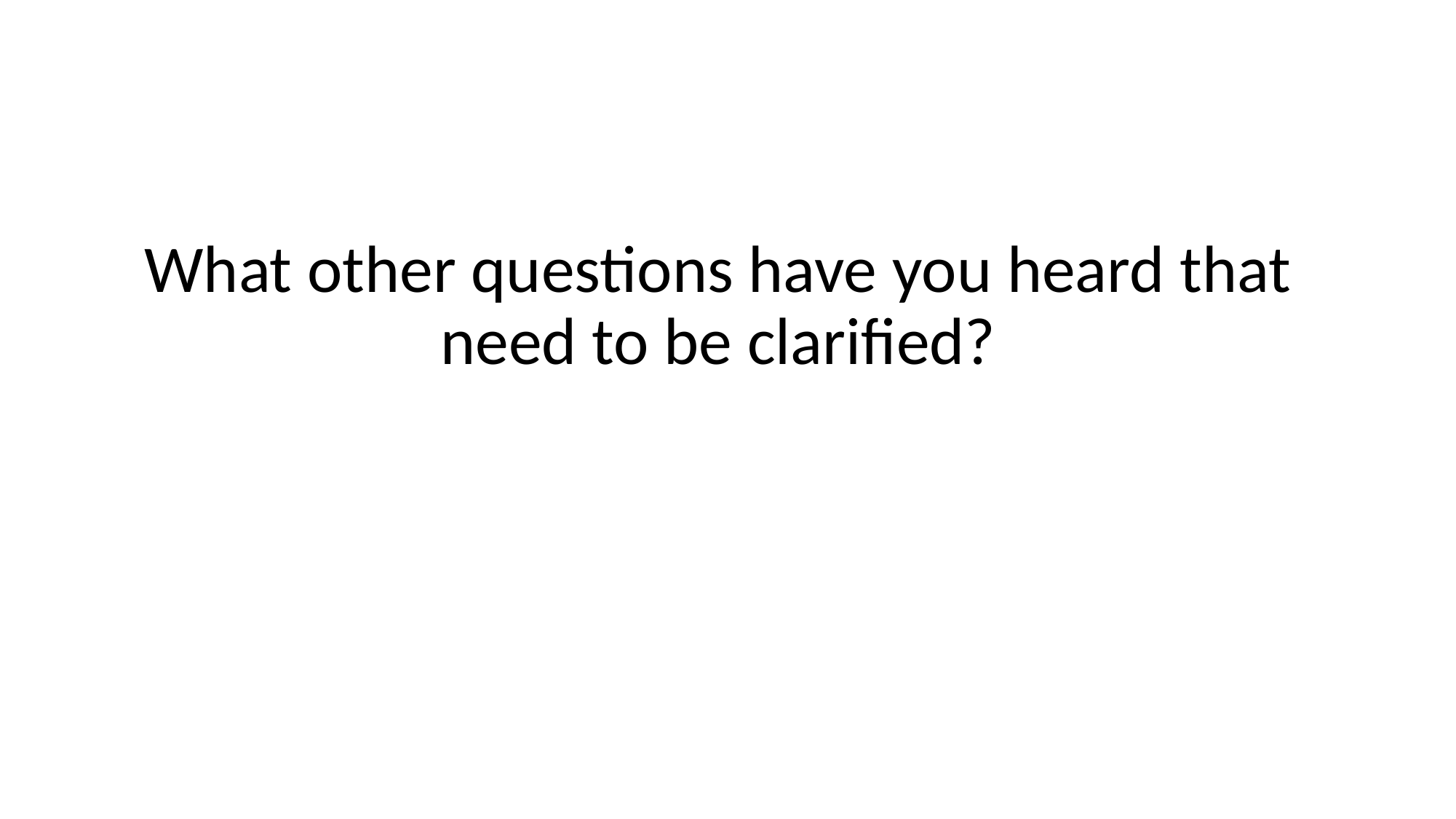

# What other questions have you heard that need to be clarified?